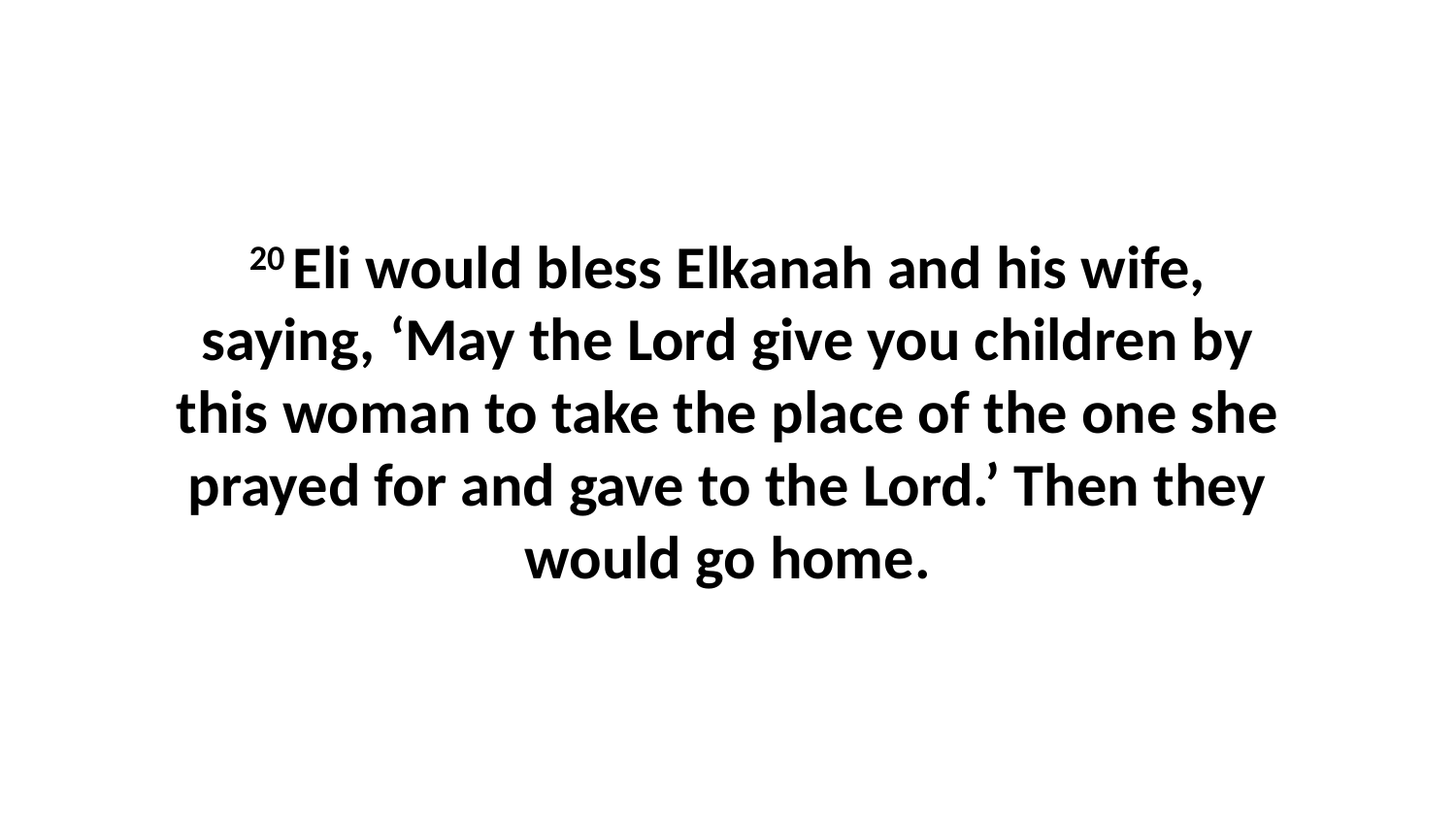

20 Eli would bless Elkanah and his wife, saying, ‘May the Lord give you children by this woman to take the place of the one she prayed for and gave to the Lord.’ Then they would go home.